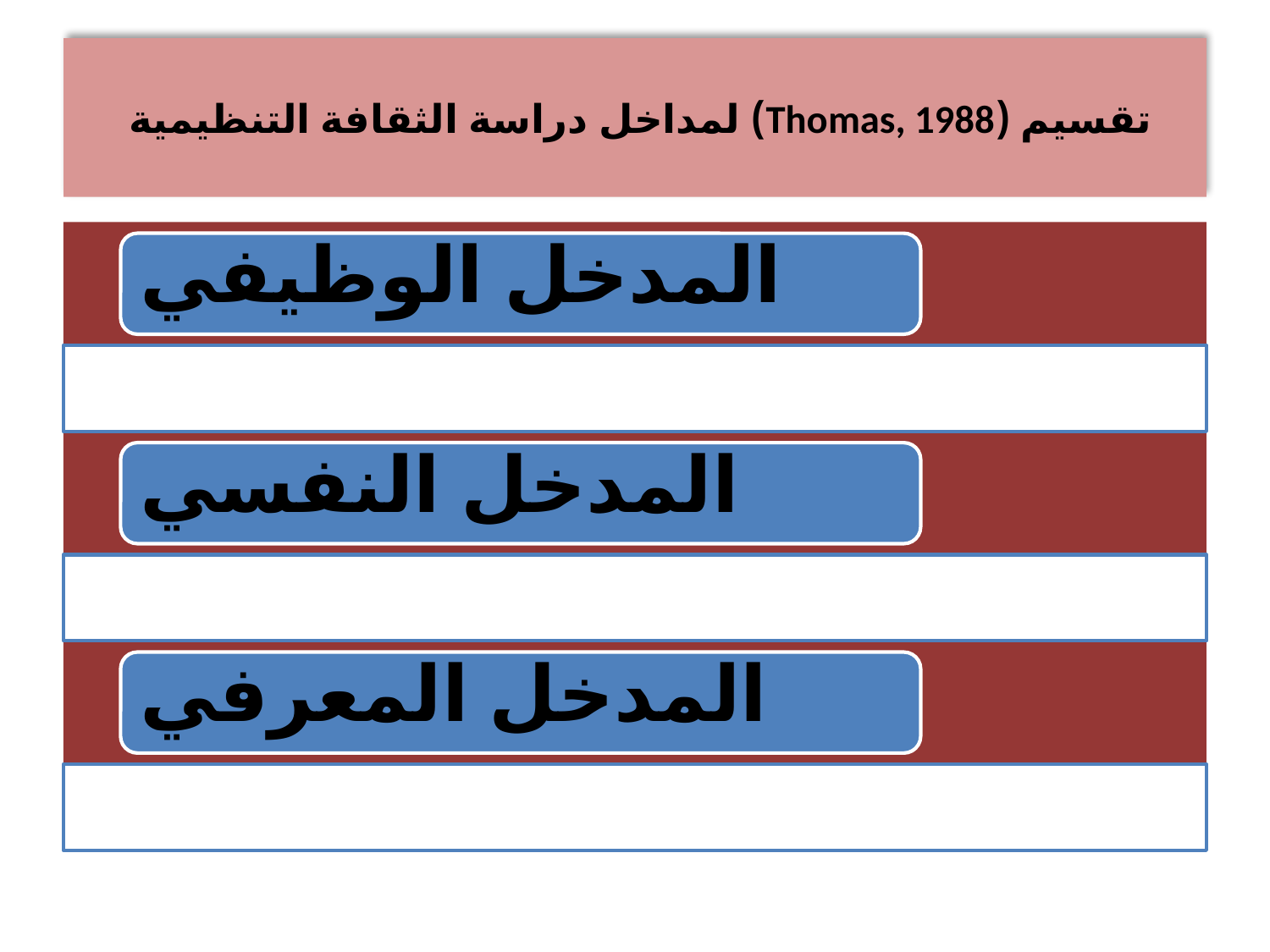

# تقسيم (Thomas, 1988) لمداخل دراسة الثقافة التنظيمية
المدخل الوظيفي
المدخل النفسي
المدخل المعرفي